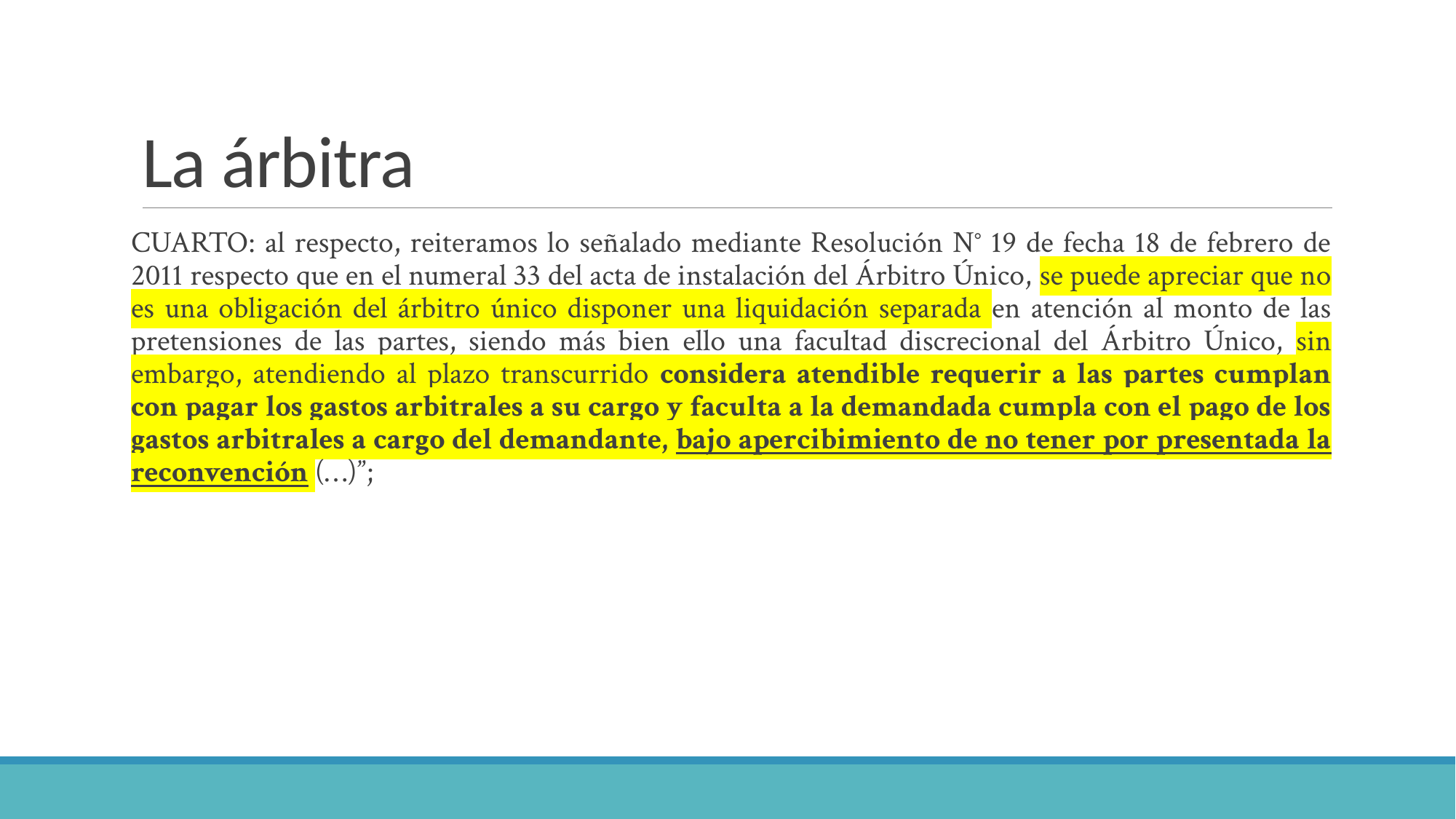

# La árbitra
CUARTO: al respecto, reiteramos lo señalado mediante Resolución N° 19 de fecha 18 de febrero de 2011 respecto que en el numeral 33 del acta de instalación del Árbitro Único, se puede apreciar que no es una obligación del árbitro único disponer una liquidación separada en atención al monto de las pretensiones de las partes, siendo más bien ello una facultad discrecional del Árbitro Único, sin embargo, atendiendo al plazo transcurrido considera atendible requerir a las partes cumplan con pagar los gastos arbitrales a su cargo y faculta a la demandada cumpla con el pago de los gastos arbitrales a cargo del demandante, bajo apercibimiento de no tener por presentada la reconvención (…)”;